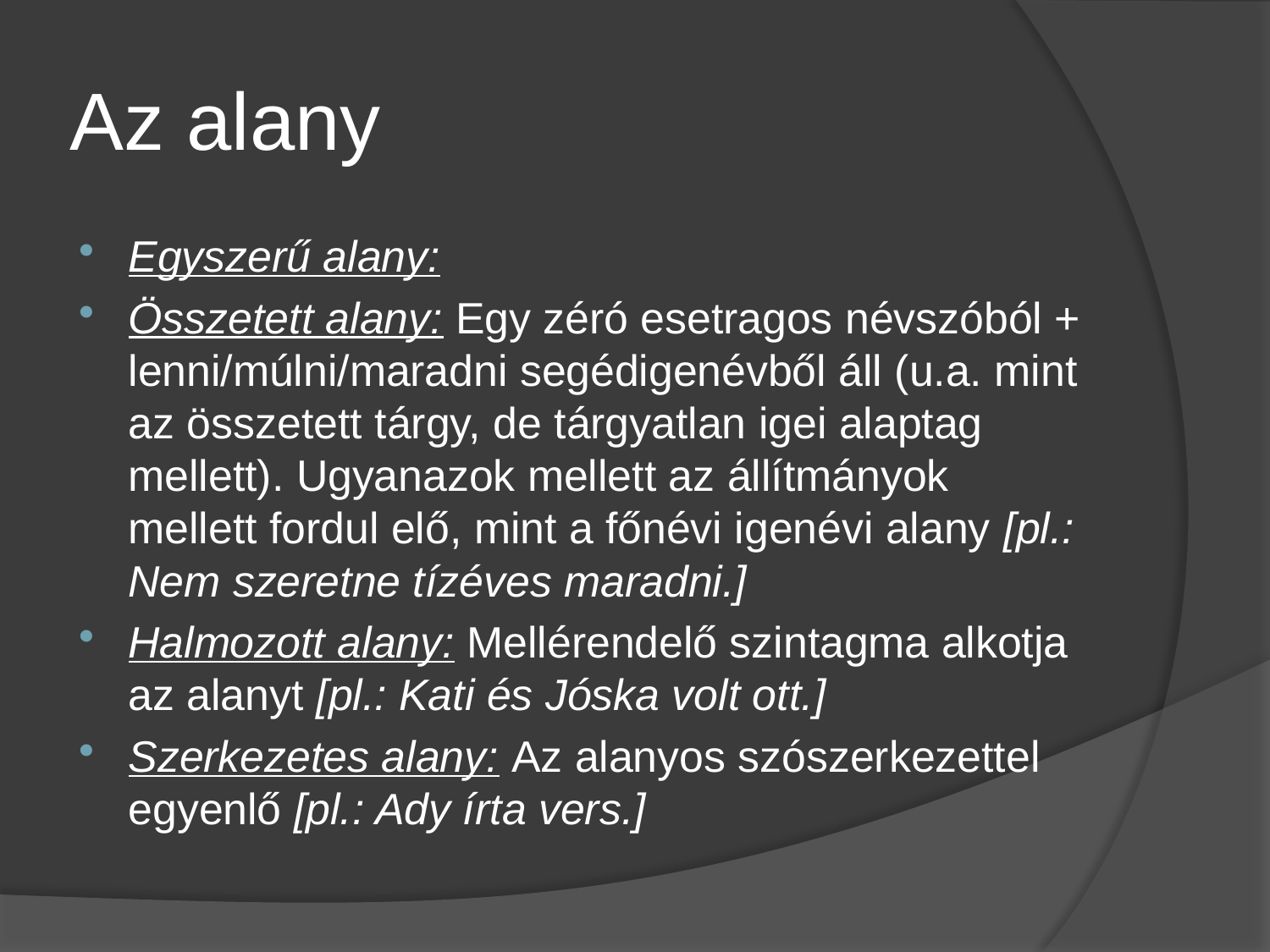

# Az alany
Egyszerű alany:
Összetett alany: Egy zéró esetragos névszóból + lenni/múlni/maradni segédigenévből áll (u.a. mint az összetett tárgy, de tárgyatlan igei alaptag mellett). Ugyanazok mellett az állítmányok mellett fordul elő, mint a főnévi igenévi alany [pl.: Nem szeretne tízéves maradni.]
Halmozott alany: Mellérendelő szintagma alkotja az alanyt [pl.: Kati és Jóska volt ott.]
Szerkezetes alany: Az alanyos szószerkezettel egyenlő [pl.: Ady írta vers.]